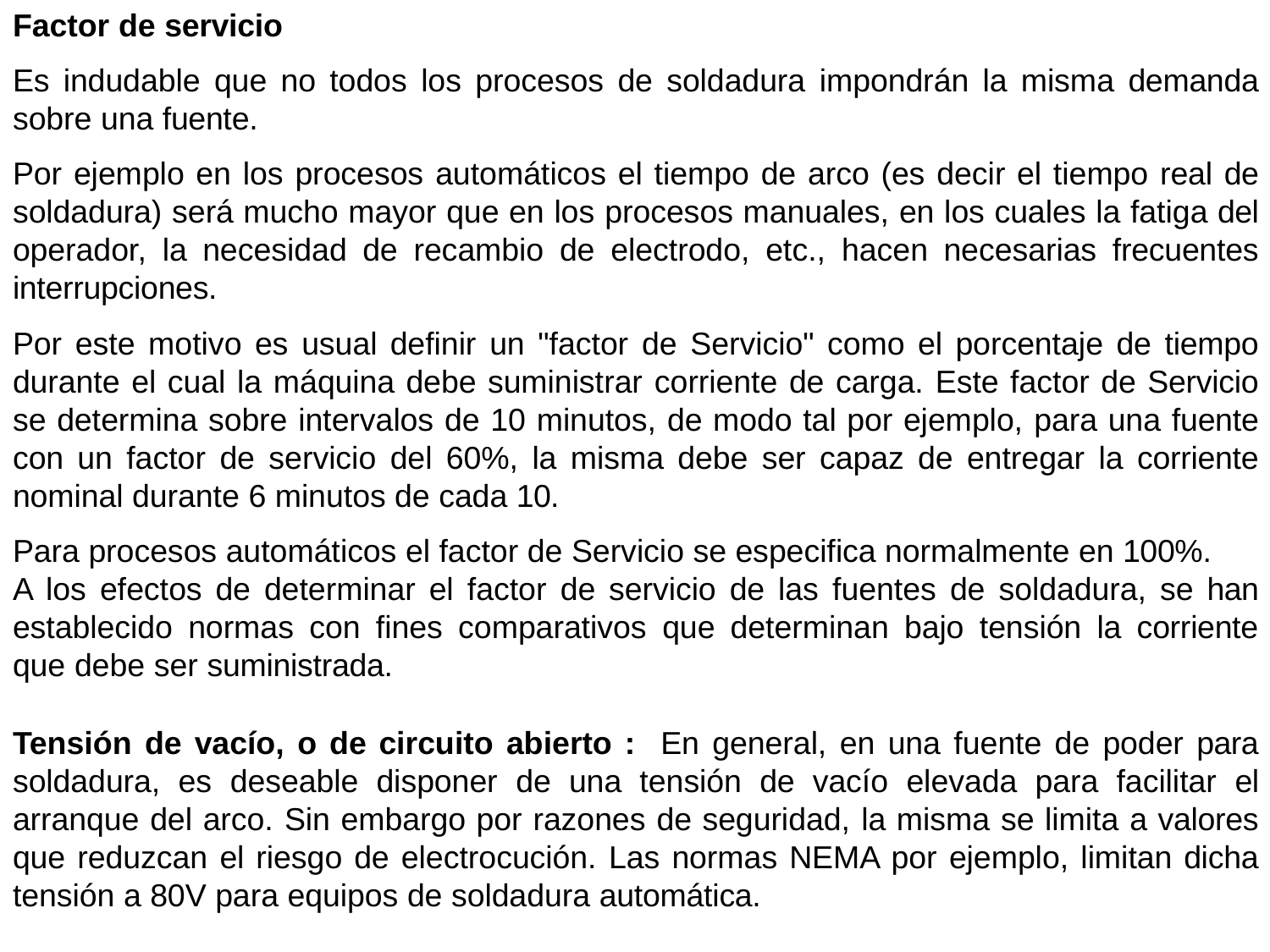

Factor de servicio
Es indudable que no todos los procesos de soldadura impondrán la misma demanda sobre una fuente.
Por ejemplo en los procesos automáticos el tiempo de arco (es decir el tiempo real de soldadura) será mucho mayor que en los procesos manuales, en los cuales la fatiga del operador, la necesidad de recambio de electrodo, etc., hacen necesarias frecuentes interrupciones.
Por este motivo es usual definir un "factor de Servicio" como el porcentaje de tiempo durante el cual la máquina debe suministrar corriente de carga. Este factor de Servicio se determina sobre intervalos de 10 minutos, de modo tal por ejemplo, para una fuente con un factor de servicio del 60%, la misma debe ser capaz de entregar la corriente nominal durante 6 minutos de cada 10.
Para procesos automáticos el factor de Servicio se especifica normalmente en 100%.
A los efectos de determinar el factor de servicio de las fuentes de soldadura, se han establecido normas con fines comparativos que determinan bajo tensión la corriente que debe ser suministrada.

Tensión de vacío, o de circuito abierto :  En general, en una fuente de poder para soldadura, es deseable disponer de una tensión de vacío elevada para facilitar el arranque del arco. Sin embargo por razones de seguridad, la misma se limita a valores que reduzcan el riesgo de electrocución. Las normas NEMA por ejemplo, limitan dicha tensión a 80V para equipos de soldadura automática.